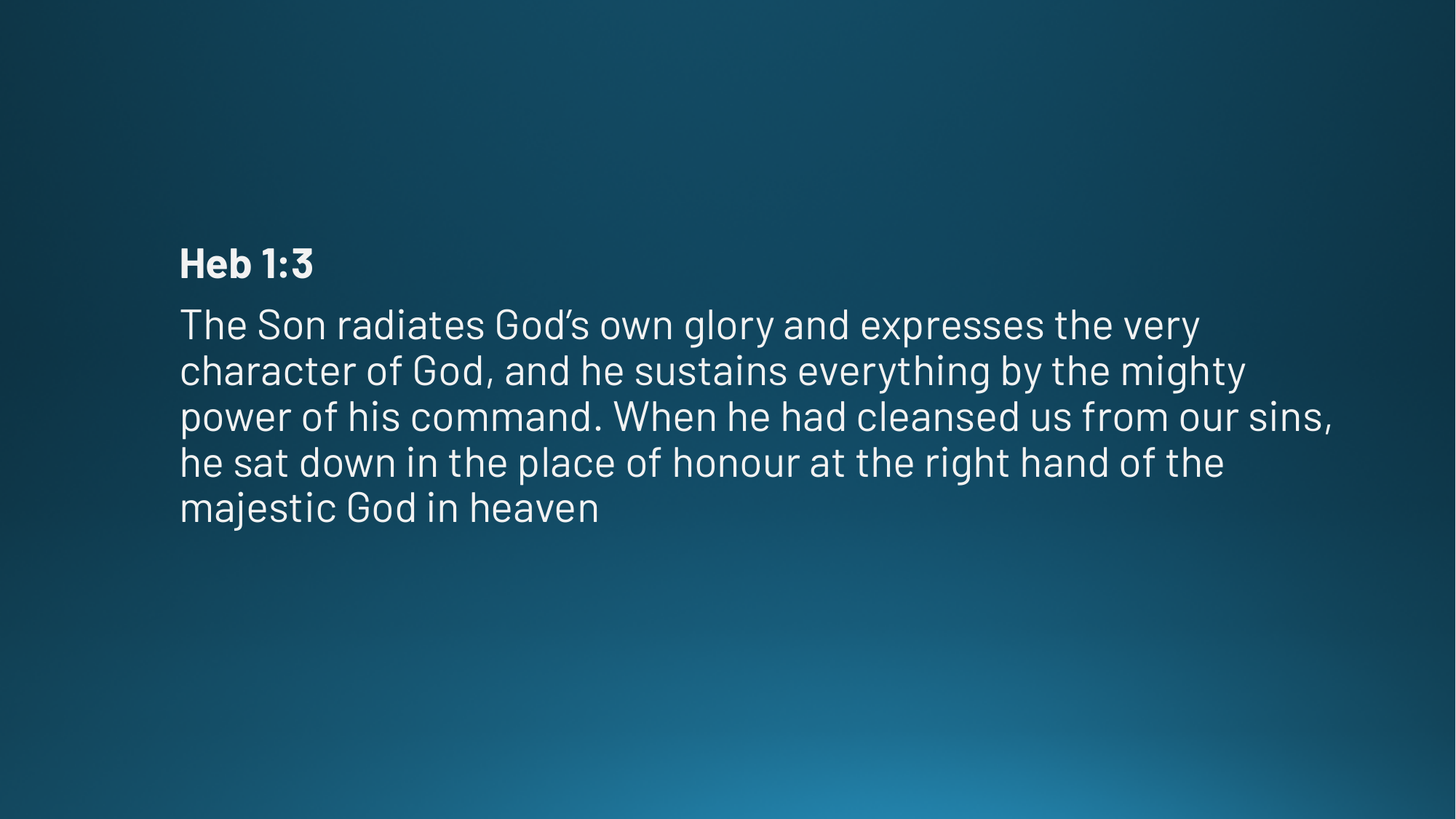

Heb 1:3
The Son radiates God’s own glory and expresses the very character of God, and he sustains everything by the mighty power of his command. When he had cleansed us from our sins, he sat down in the place of honour at the right hand of the majestic God in heaven